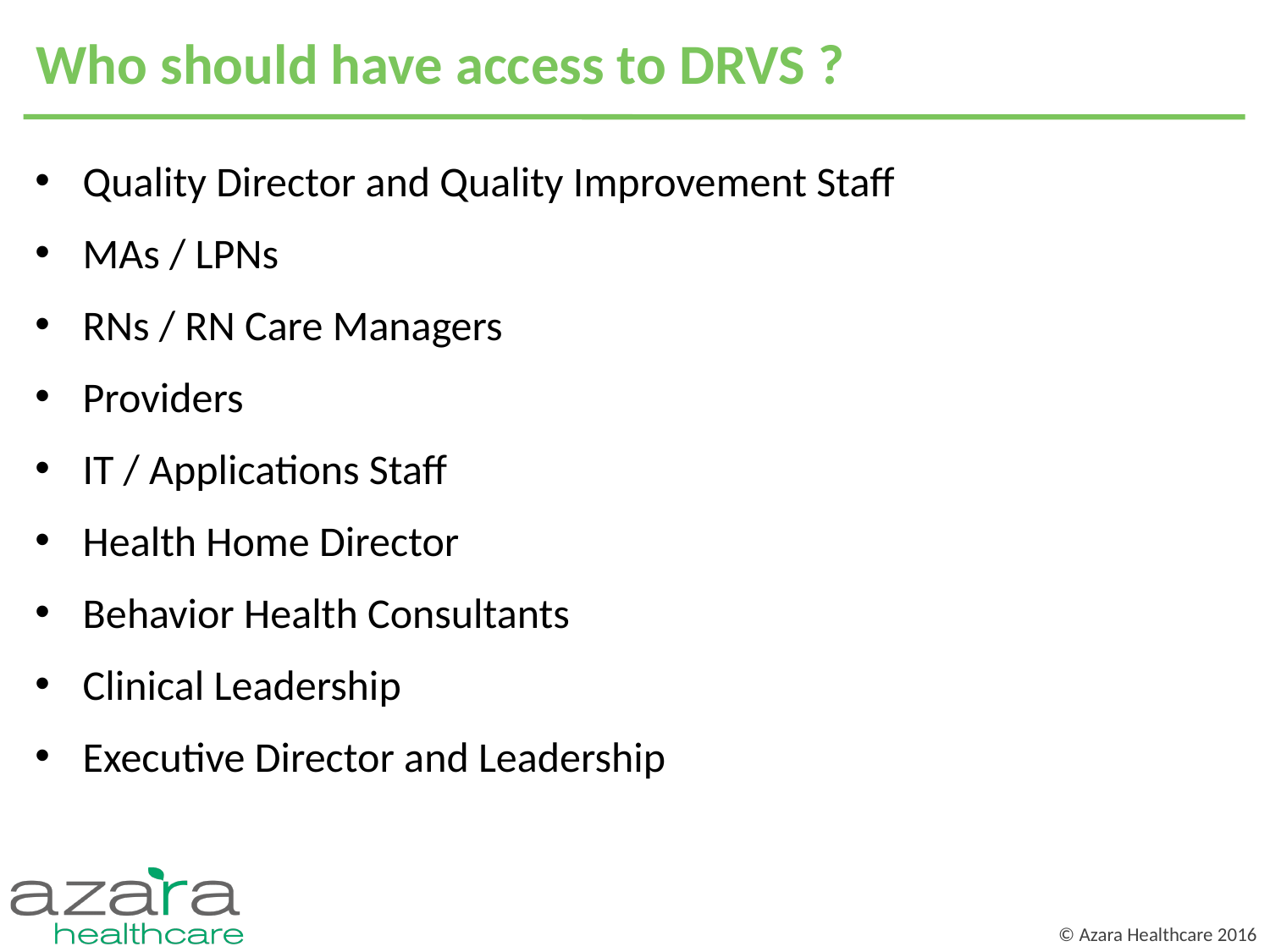

# Who should have access to DRVS ?
Quality Director and Quality Improvement Staff
MAs / LPNs
RNs / RN Care Managers
Providers
IT / Applications Staff
Health Home Director
Behavior Health Consultants
Clinical Leadership
Executive Director and Leadership